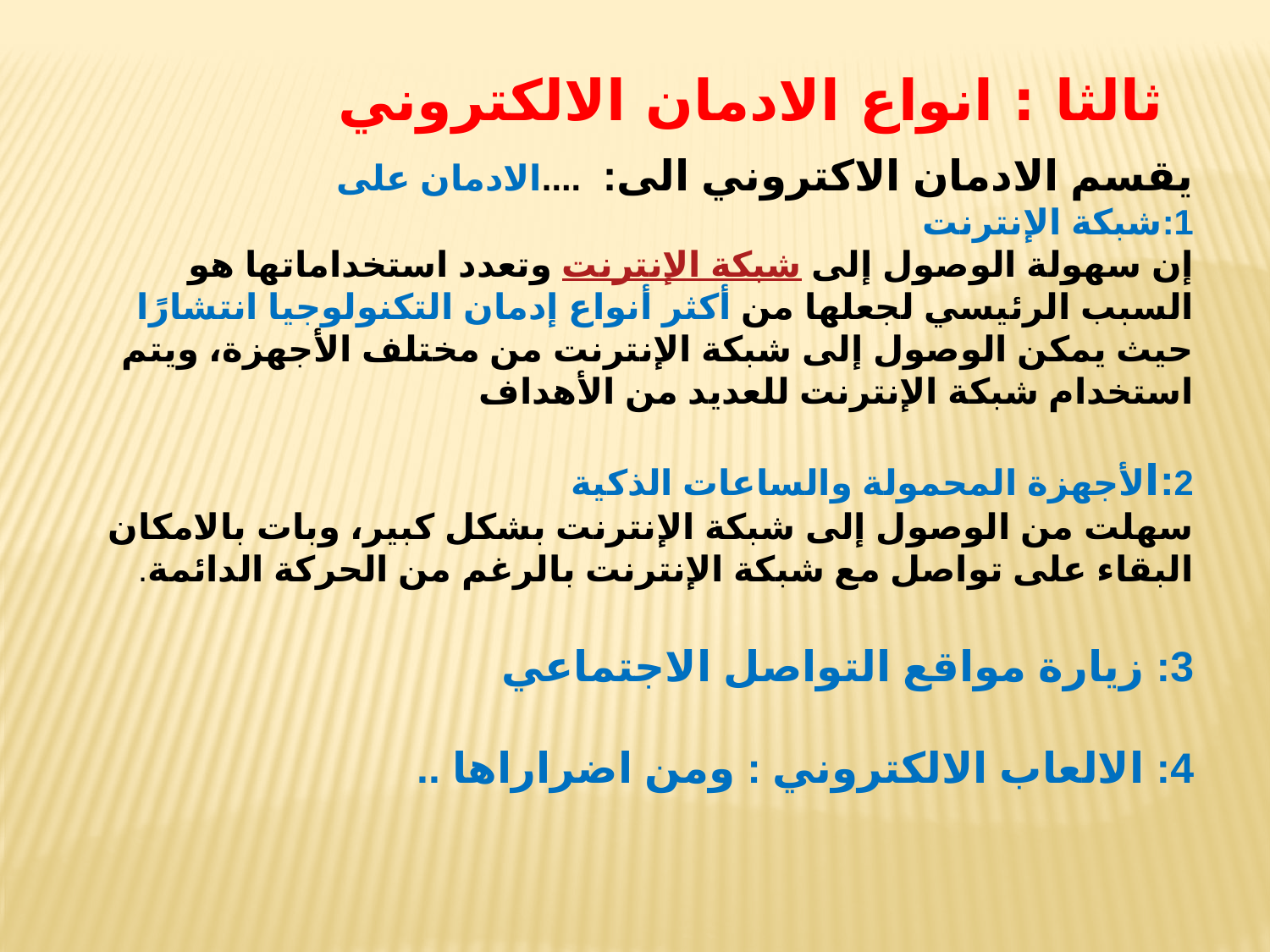

ثالثا : انواع الادمان الالكتروني

يقسم الادمان الاكتروني الى:  ....الادمان على
1:شبكة الإنترنت
إن سهولة الوصول إلى شبكة الإنترنت وتعدد استخداماتها هو السبب الرئيسي لجعلها من أكثر أنواع إدمان التكنولوجيا انتشارًا  حيث يمكن الوصول إلى شبكة الإنترنت من مختلف الأجهزة، ويتم استخدام شبكة الإنترنت للعديد من الأهداف

2:الأجهزة المحمولة والساعات الذكية
سهلت من الوصول إلى شبكة الإنترنت بشكل كبير، وبات بالامكان البقاء على تواصل مع شبكة الإنترنت بالرغم من الحركة الدائمة.

3: زيارة مواقع التواصل الاجتماعي

4: الالعاب الالكتروني : ومن اضراراها ..